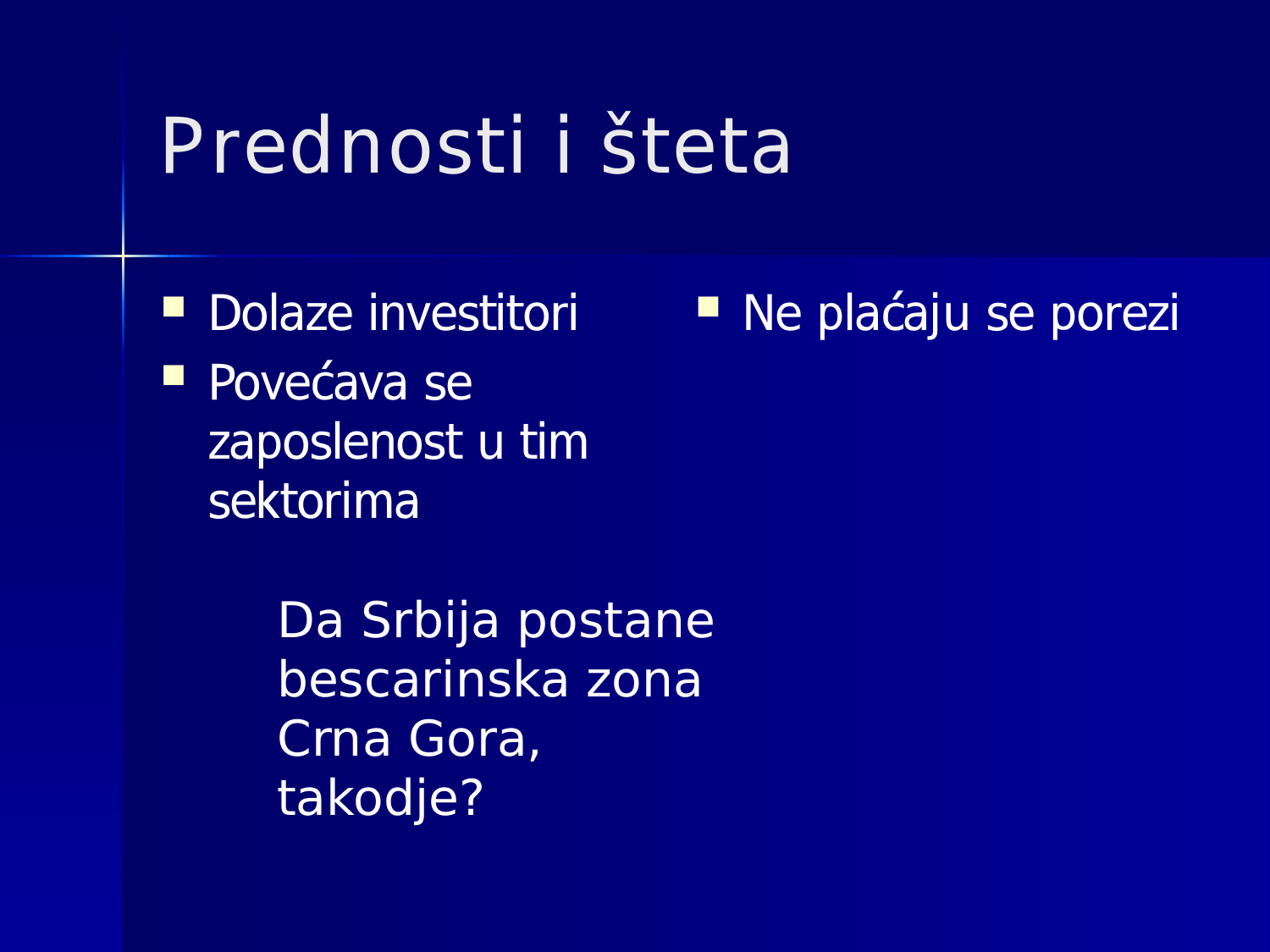

# Prednosti i šteta
Dolaze investitori
Povećava se zaposlenost u tim sektorima

Ne plaćaju se porezi

Da Srbija postane bescarinska zona
Crna Gora, takodje?